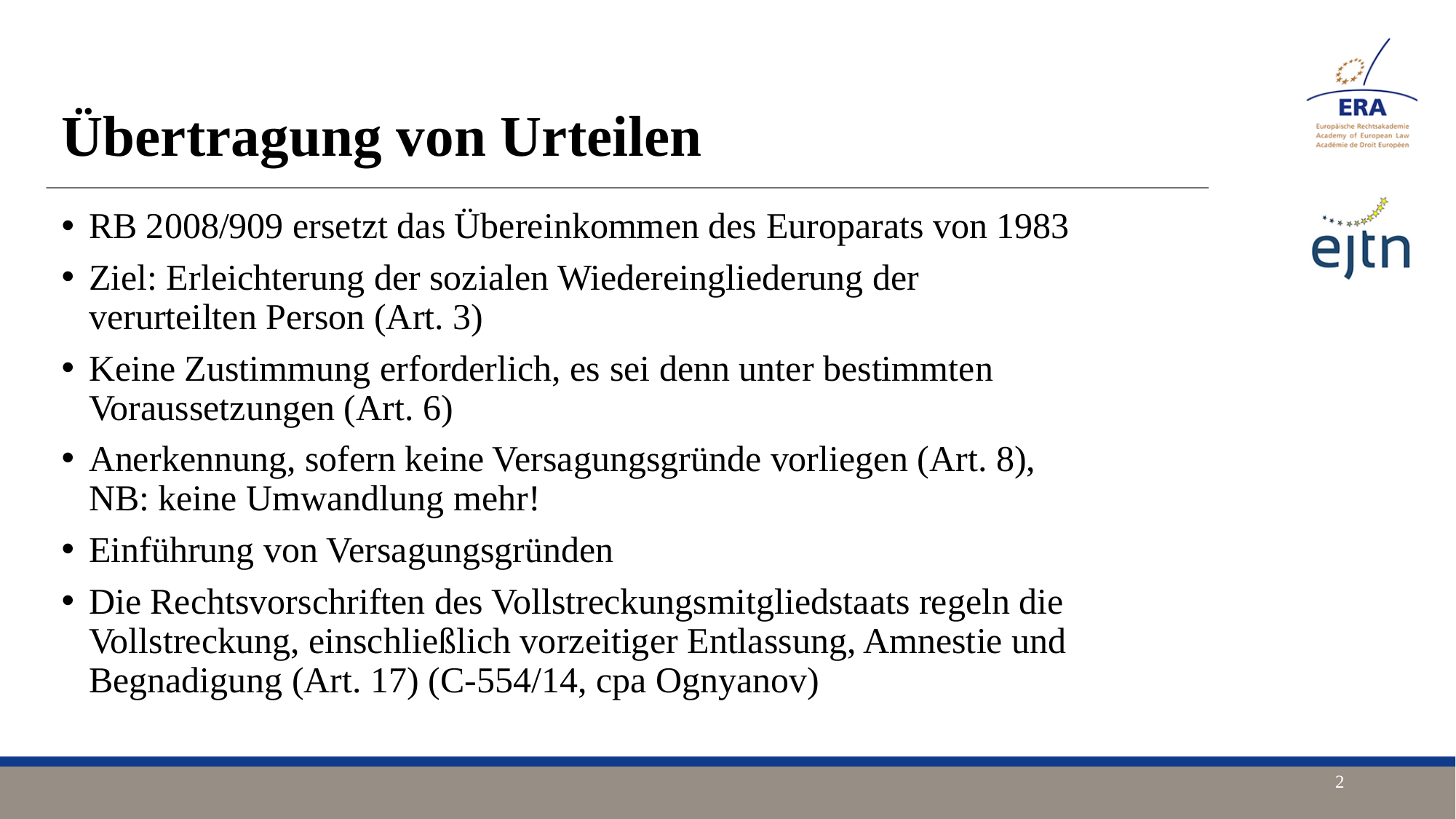

Übertragung von Urteilen
RB 2008/909 ersetzt das Übereinkommen des Europarats von 1983
Ziel: Erleichterung der sozialen Wiedereingliederung der verurteilten Person (Art. 3)
Keine Zustimmung erforderlich, es sei denn unter bestimmten Voraussetzungen (Art. 6)
Anerkennung, sofern keine Versagungsgründe vorliegen (Art. 8), NB: keine Umwandlung mehr!
Einführung von Versagungsgründen
Die Rechtsvorschriften des Vollstreckungsmitgliedstaats regeln die Vollstreckung, einschließlich vorzeitiger Entlassung, Amnestie und Begnadigung (Art. 17) (C-554/14, cpa Ognyanov)

2